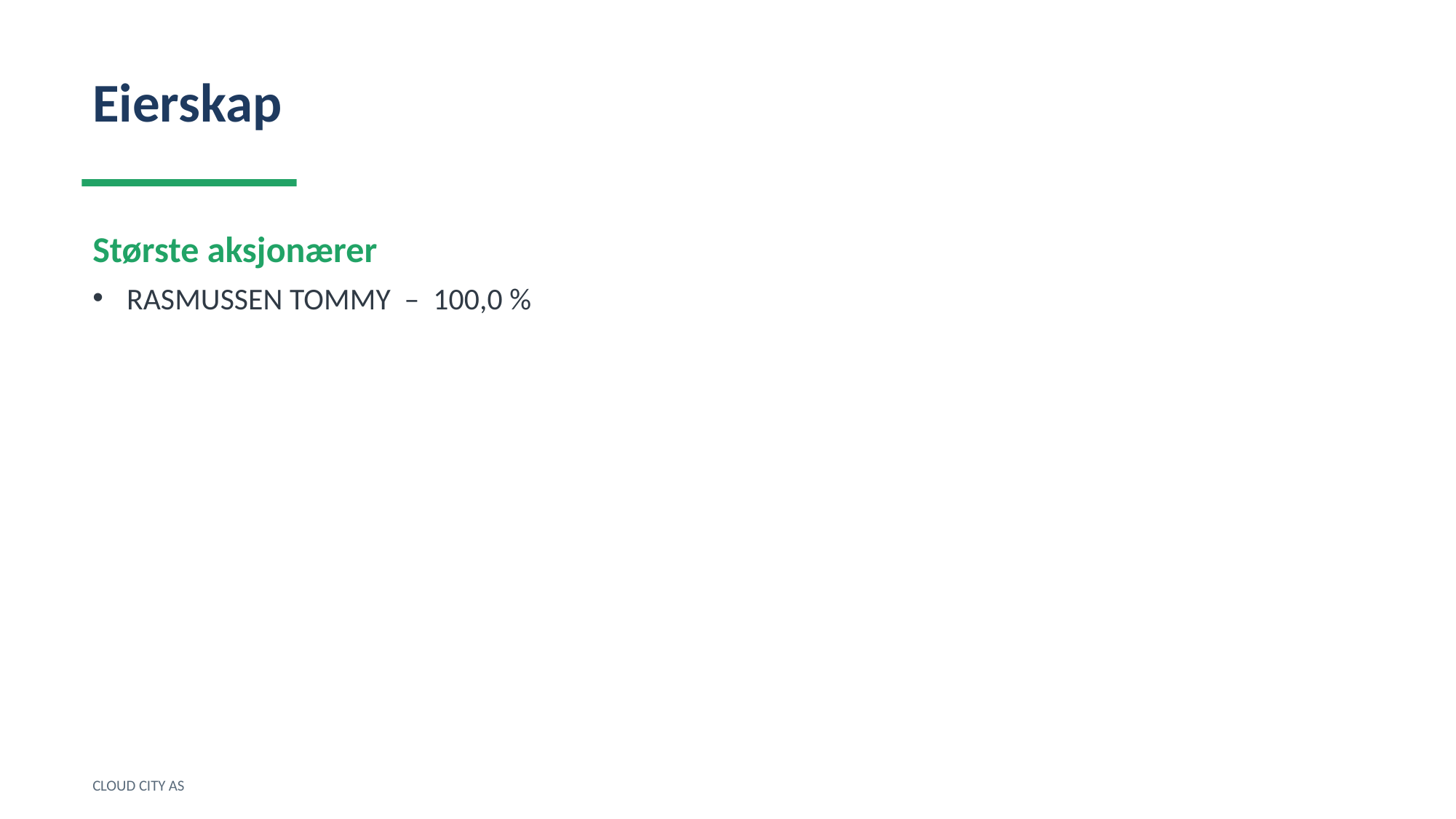

Eierskap

Største aksjonærer
RASMUSSEN TOMMY  –  100,0 %
CLOUD CITY AS